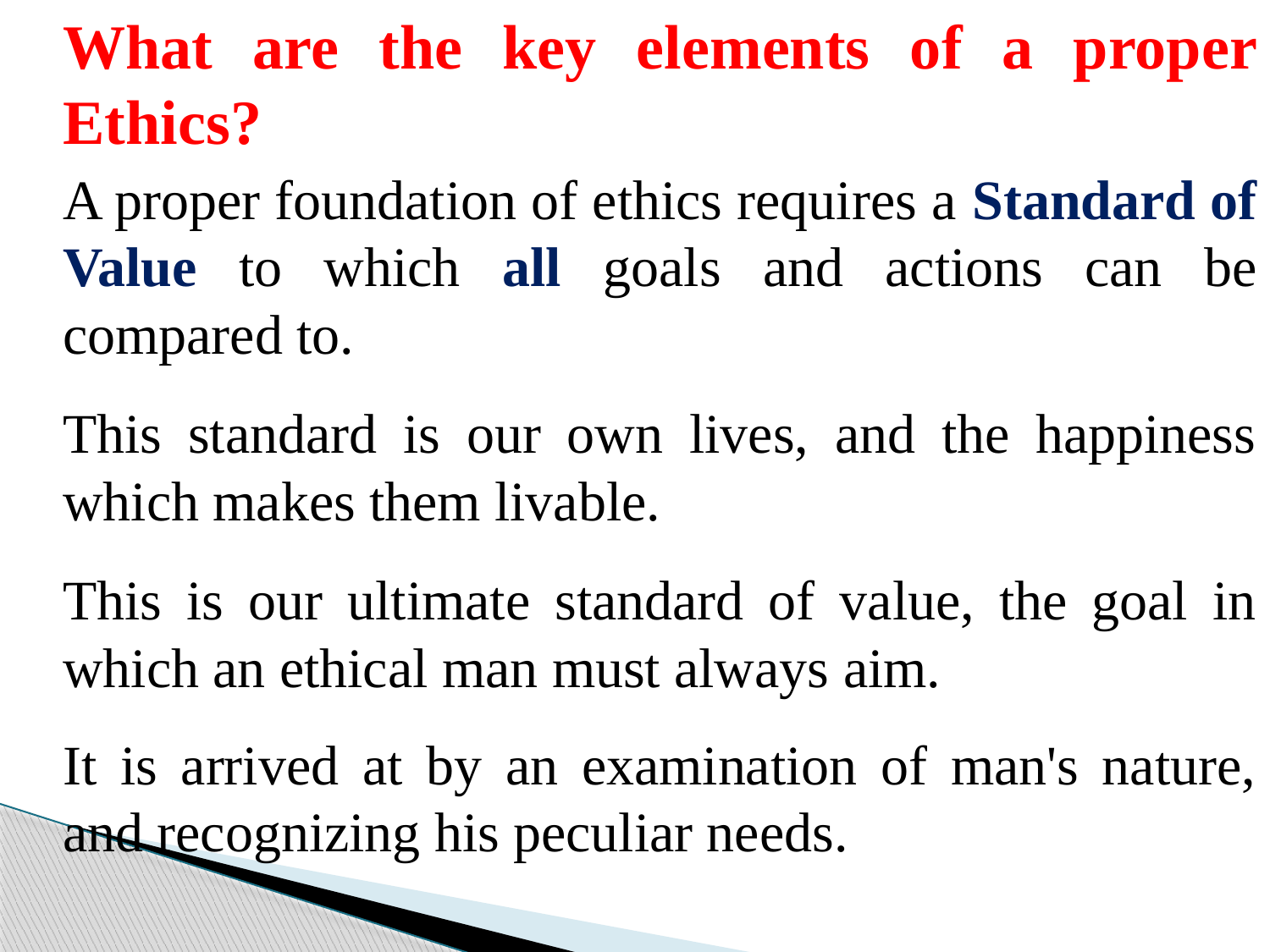

What are the key elements of a proper Ethics?
	A proper foundation of ethics requires a Standard of Value to which all goals and actions can be compared to.

	This standard is our own lives, and the happiness which makes them livable.

	This is our ultimate standard of value, the goal in which an ethical man must always aim.

	It is arrived at by an examination of man's nature, and recognizing his peculiar needs.